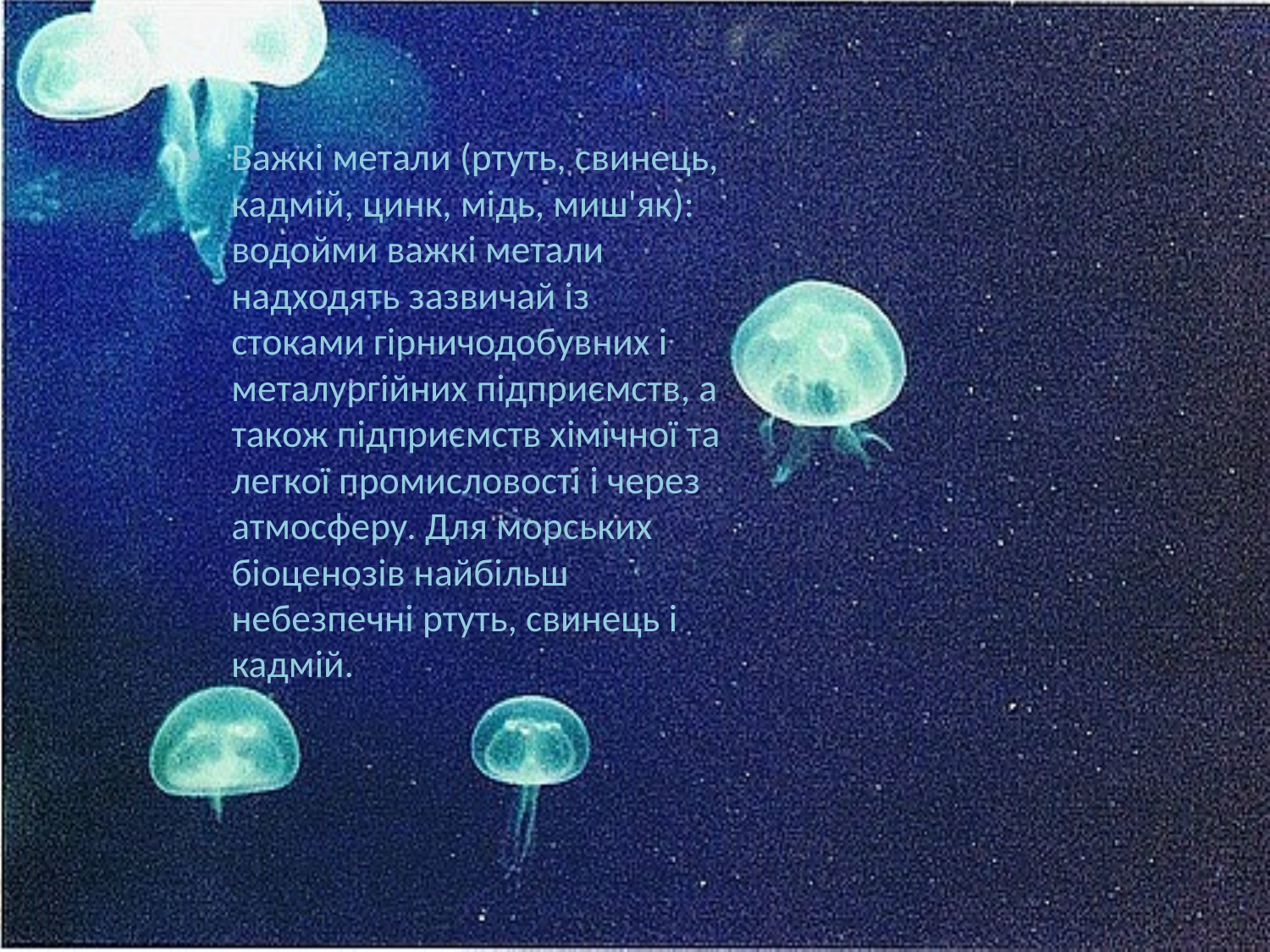

Важкі метали (ртуть, свинець, кадмій, цинк, мідь, миш'як): водойми важкі метали надходять зазвичай із стоками гірничодобувних і металургійних підприємств, а також підприємств хімічної та легкої промисловості і через атмосферу. Для морських біоценозів найбільш небезпечні ртуть, свинець і кадмій.